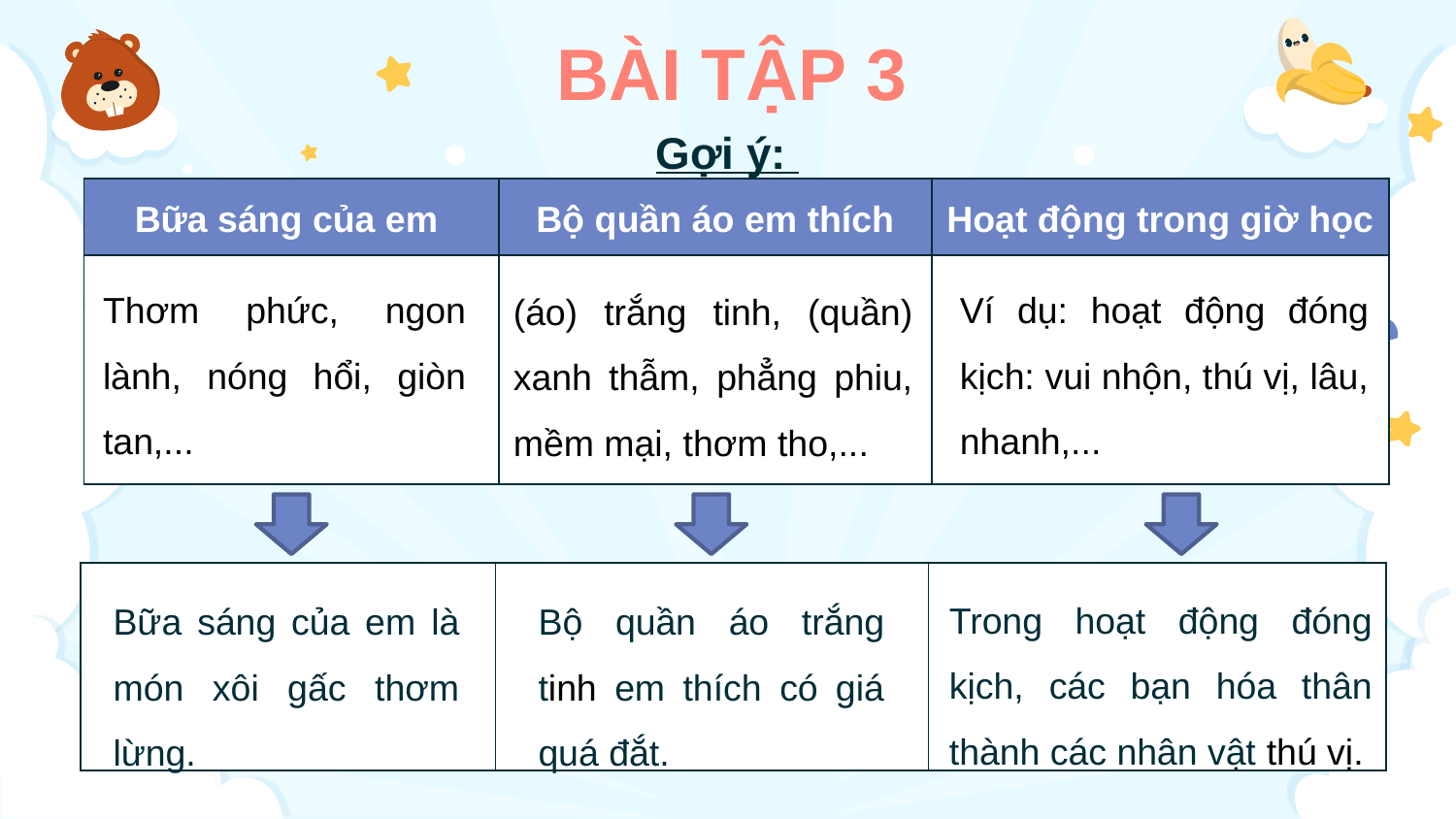

BÀI TẬP 3

Gợi ý:

| Bữa sáng của em | Bộ quần áo em thích | Hoạt động trong giờ học |
| --- | --- | --- |
|  |  |  |
Thơm phức, ngon lành, nóng hổi, giòn tan,...
Ví dụ: hoạt động đóng kịch: vui nhộn, thú vị, lâu, nhanh,...
(áo) trắng tinh, (quần) xanh thẫm, phẳng phiu, mềm mại, thơm tho,...

|  |  |  |
| --- | --- | --- |
Trong hoạt động đóng kịch, các bạn hóa thân thành các nhân vật thú vị.
Bữa sáng của em là món xôi gấc thơm lừng.
Bộ quần áo trắng tinh em thích có giá quá đắt.